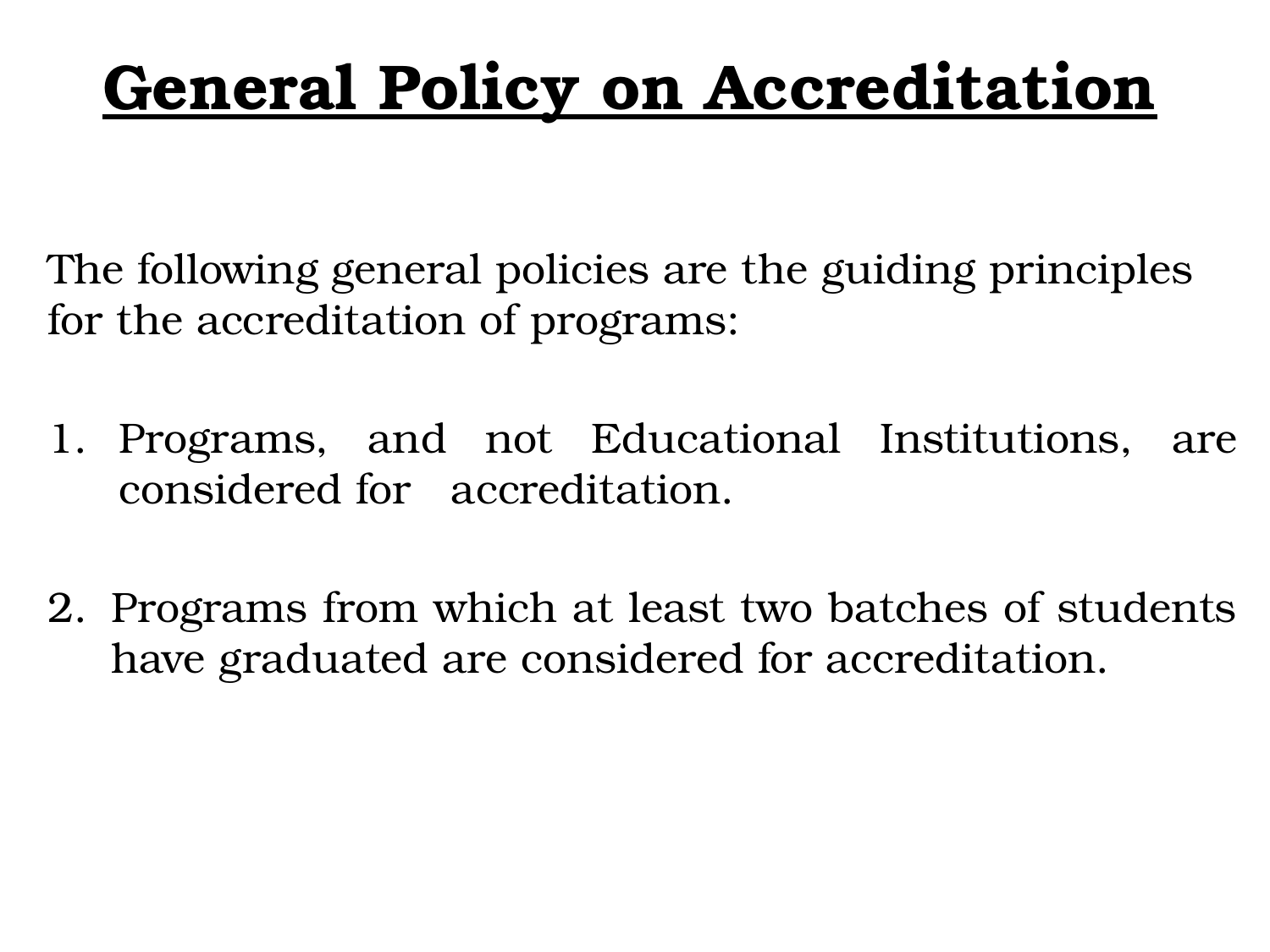

# General Policy on Accreditation
The following general policies are the guiding principles for the accreditation of programs:

Programs, and not Educational Institutions, are considered for   accreditation.

Programs from which at least two batches of students have graduated are considered for accreditation.